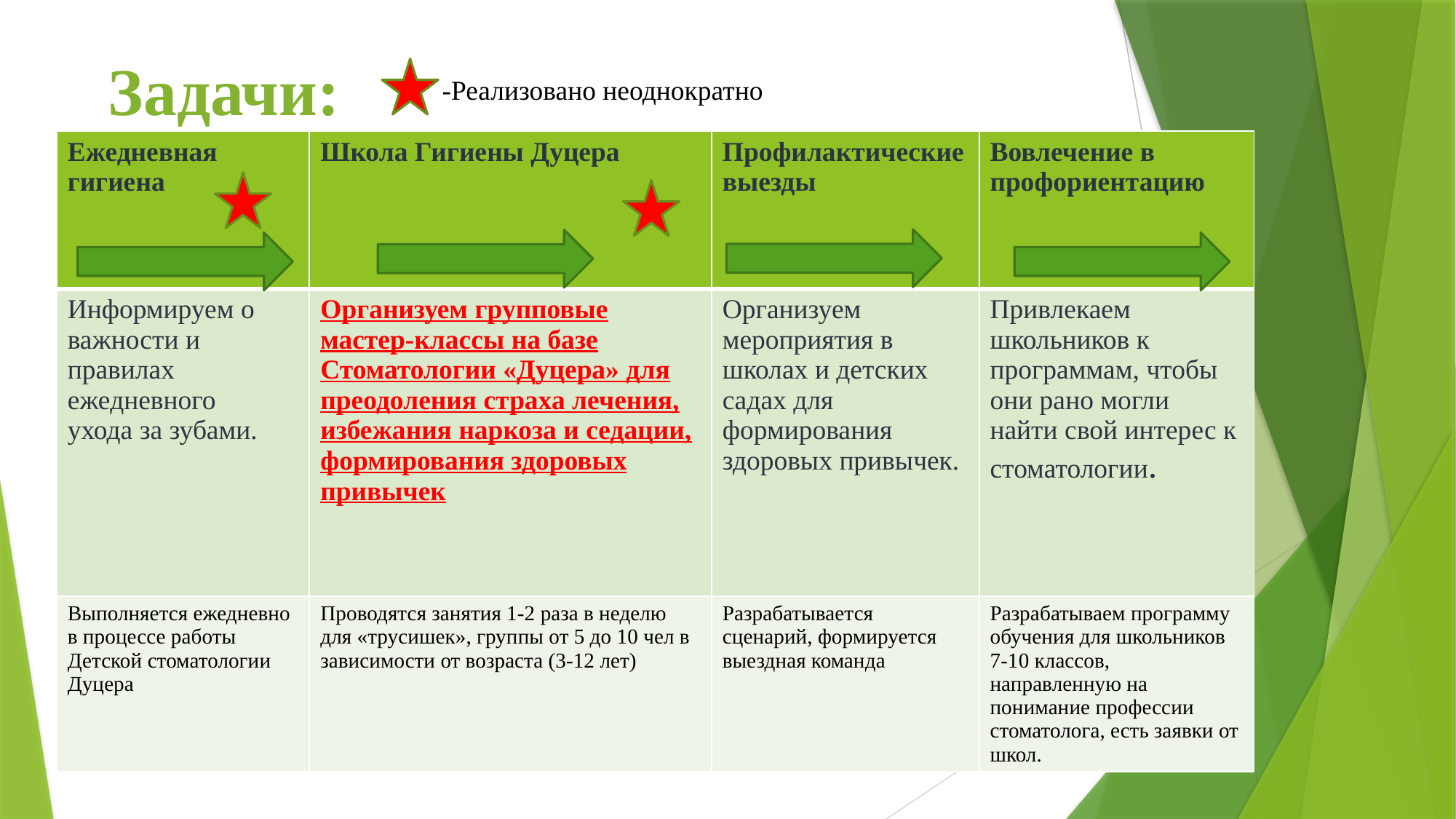

Задачи:

-Реализовано неоднократно
| Ежедневная гигиена | Школа Гигиены Дуцера | Профилактические выезды | Вовлечение в профориентацию |
| --- | --- | --- | --- |
| Информируем о важности и правилах ежедневного ухода за зубами. | Организуем групповые мастер-классы на базе Стоматологии «Дуцера» для преодоления страха лечения, избежания наркоза и седации, формирования здоровых привычек | Организуем мероприятия в школах и детских садах для формирования здоровых привычек. | Привлекаем школьников к программам, чтобы они рано могли найти свой интерес к стоматологии. |
| Выполняется ежедневно в процессе работы Детской стоматологии Дуцера | Проводятся занятия 1-2 раза в неделю для «трусишек», группы от 5 до 10 чел в зависимости от возраста (3-12 лет) | Разрабатывается сценарий, формируется выездная команда | Разрабатываем программу обучения для школьников 7-10 классов, направленную на понимание профессии стоматолога, есть заявки от школ. |

привычек.